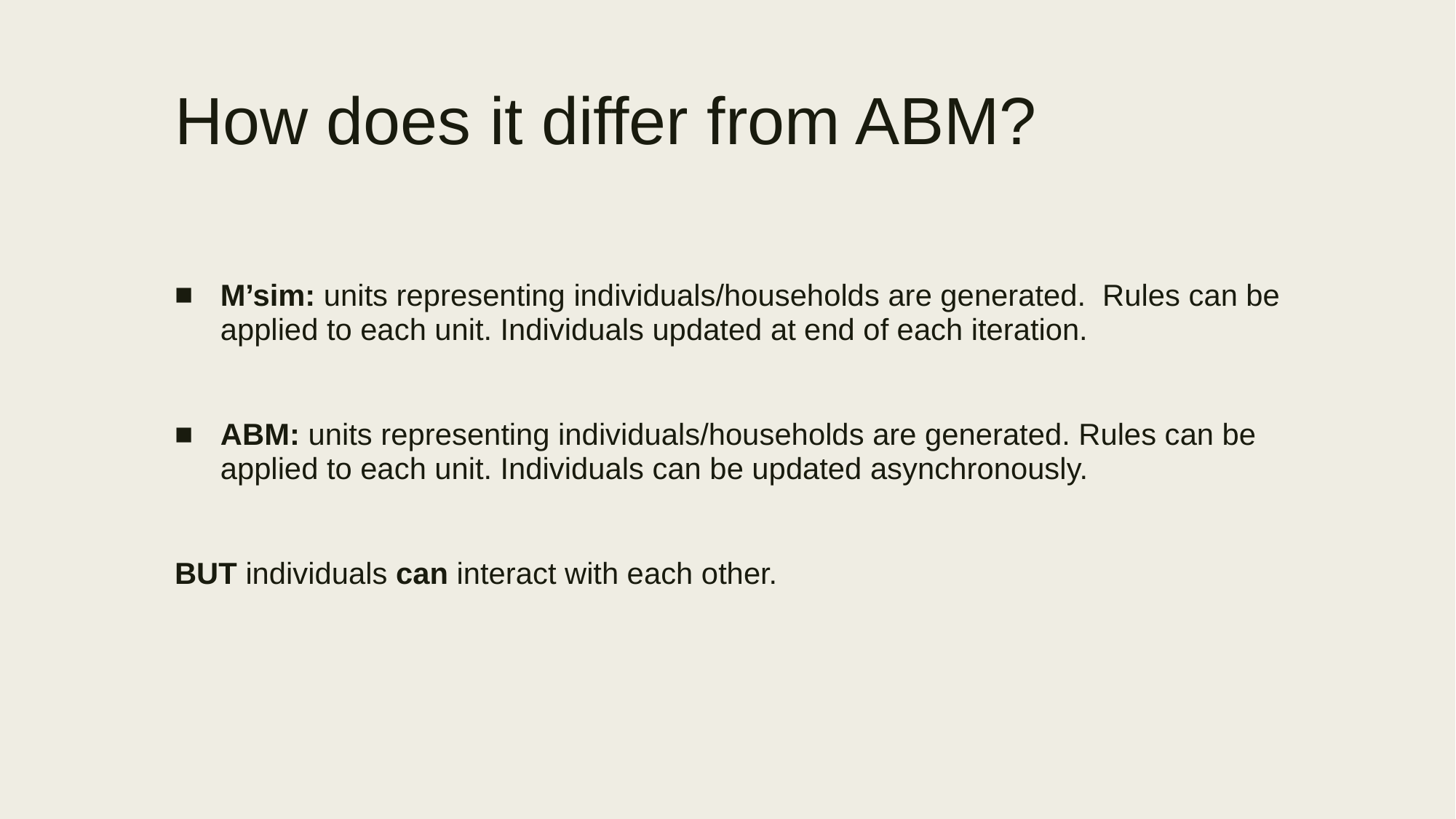

# How does it differ from ABM?
M’sim: units representing individuals/households are generated.  Rules can be applied to each unit. Individuals updated at end of each iteration.

ABM: units representing individuals/households are generated. Rules can be applied to each unit. Individuals can be updated asynchronously.

BUT individuals can interact with each other.